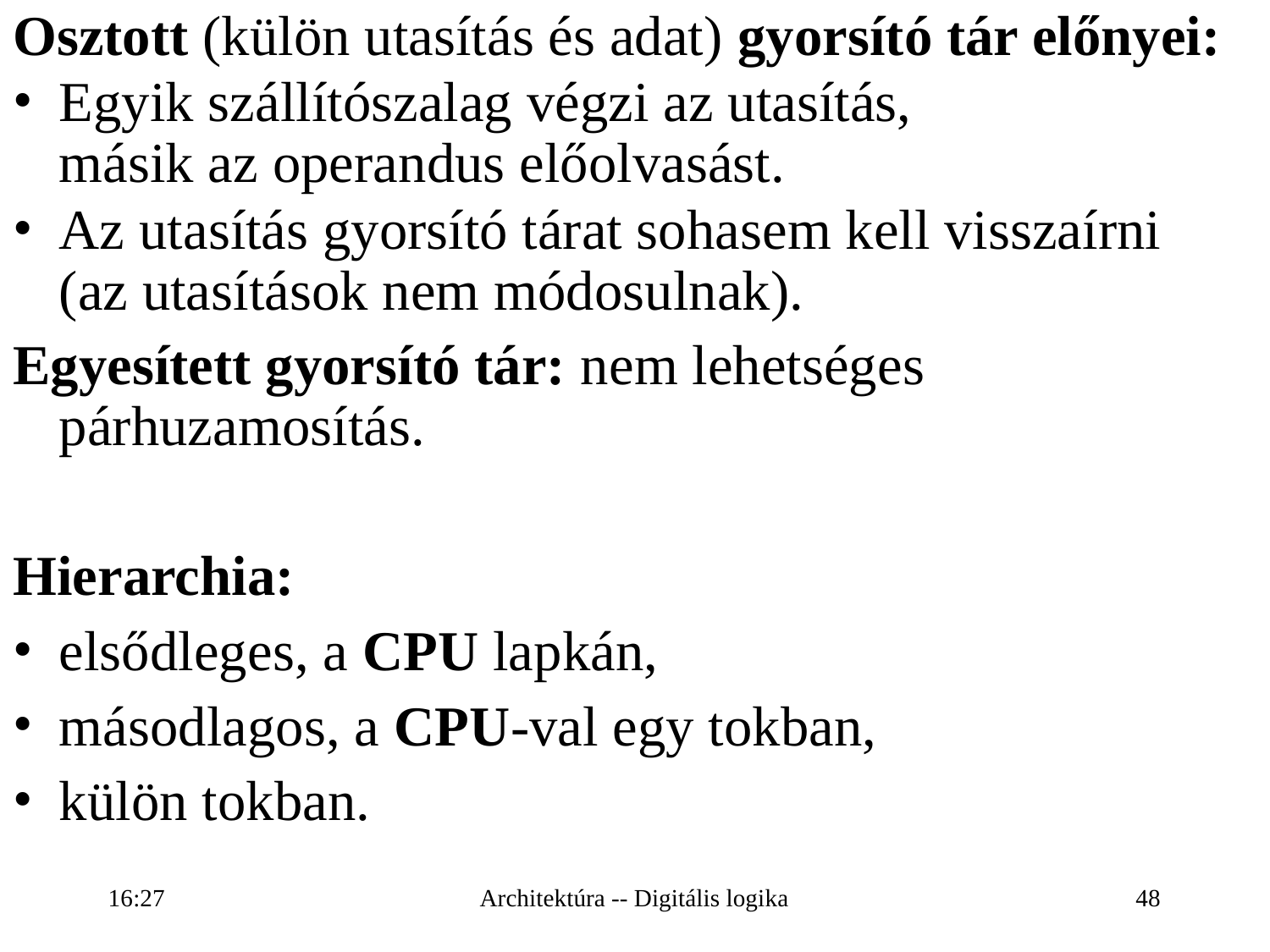

Osztott (külön utasítás és adat) gyorsító tár előnyei:
Egyik szállítószalag végzi az utasítás,
másik az operandus előolvasást.
Az utasítás gyorsító tárat sohasem kell visszaírni
(az utasítások nem módosulnak).
Egyesített gyorsító tár: nem lehetséges párhuzamosítás.

Hierarchia:
elsődleges, a CPU lapkán,
másodlagos, a CPU-val egy tokban,
külön tokban.
16:27
Architektúra -- Digitális logika
48